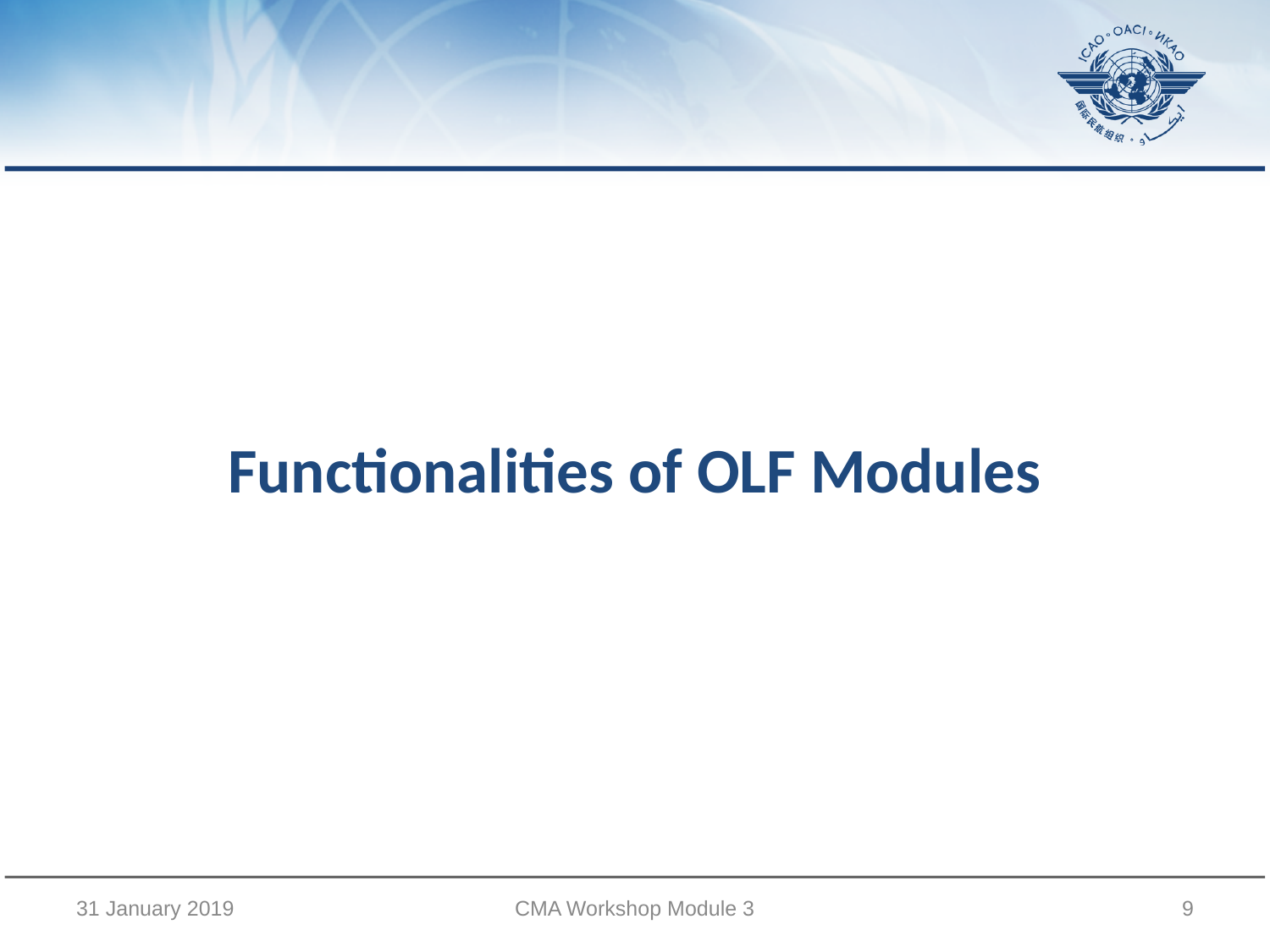

Functionalities of OLF Modules
31 January 2019
CMA Workshop Module 3
9